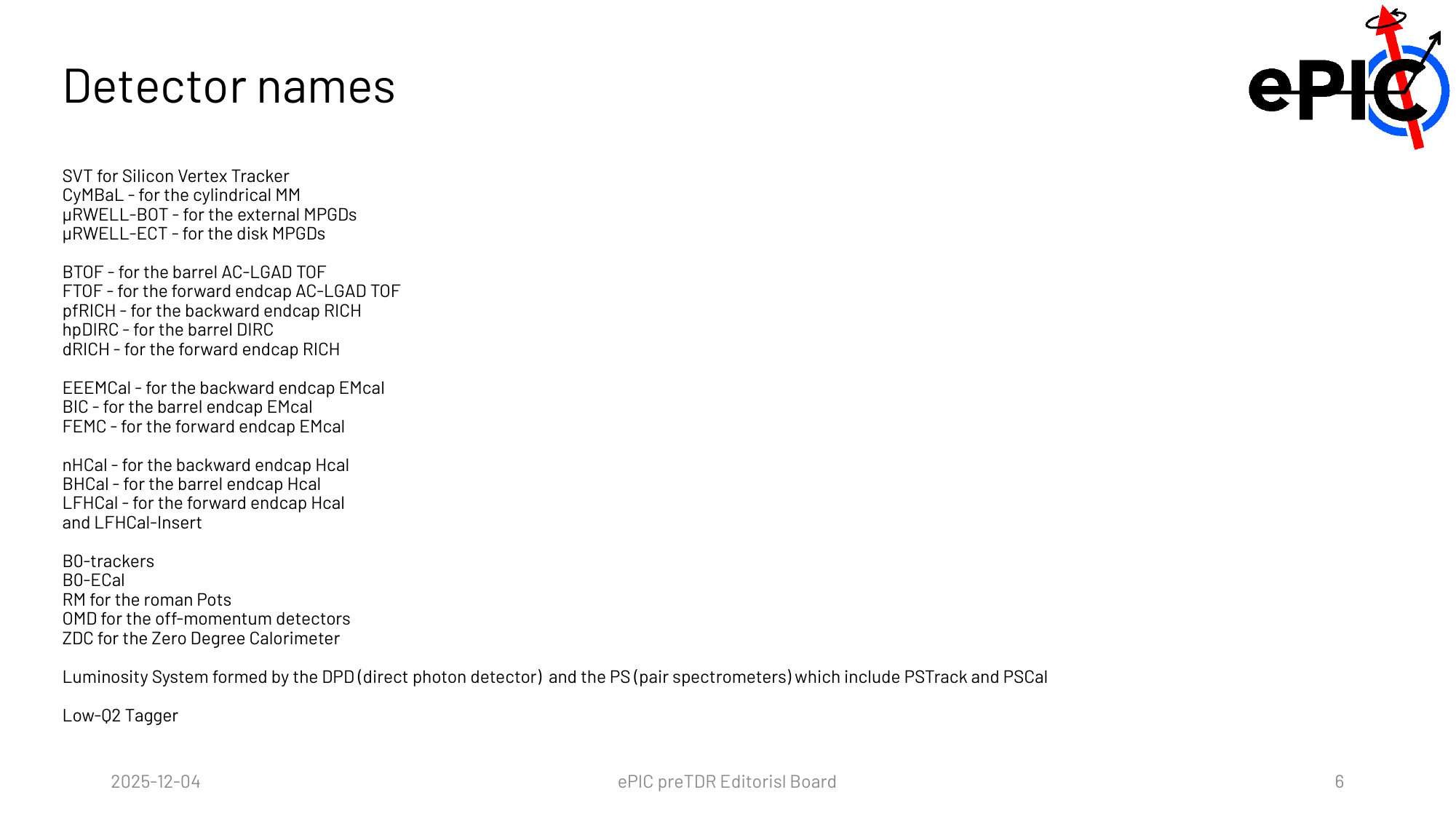

# Detector names
SVT for Silicon Vertex Tracker
CyMBaL - for the cylindrical MM
μRWELL-BOT - for the external MPGDs
μRWELL-ECT - for the disk MPGDs
BTOF - for the barrel AC-LGAD TOF
FTOF - for the forward endcap AC-LGAD TOF
pfRICH - for the backward endcap RICH
hpDIRC - for the barrel DIRC
dRICH - for the forward endcap RICH
EEEMCal - for the backward endcap EMcal
BIC - for the barrel endcap EMcal
FEMC - for the forward endcap EMcal
nHCal - for the backward endcap Hcal
BHCal - for the barrel endcap Hcal
LFHCal - for the forward endcap Hcal
and LFHCal-Insert
B0-trackers
B0-ECal
RM for the roman Pots
OMD for the off-momentum detectors
ZDC for the Zero Degree Calorimeter
Luminosity System formed by the DPD (direct photon detector)  and the PS (pair spectrometers) which include PSTrack and PSCal
Low-Q2 Tagger
2025-12-04
ePIC preTDR Editorisl Board
6